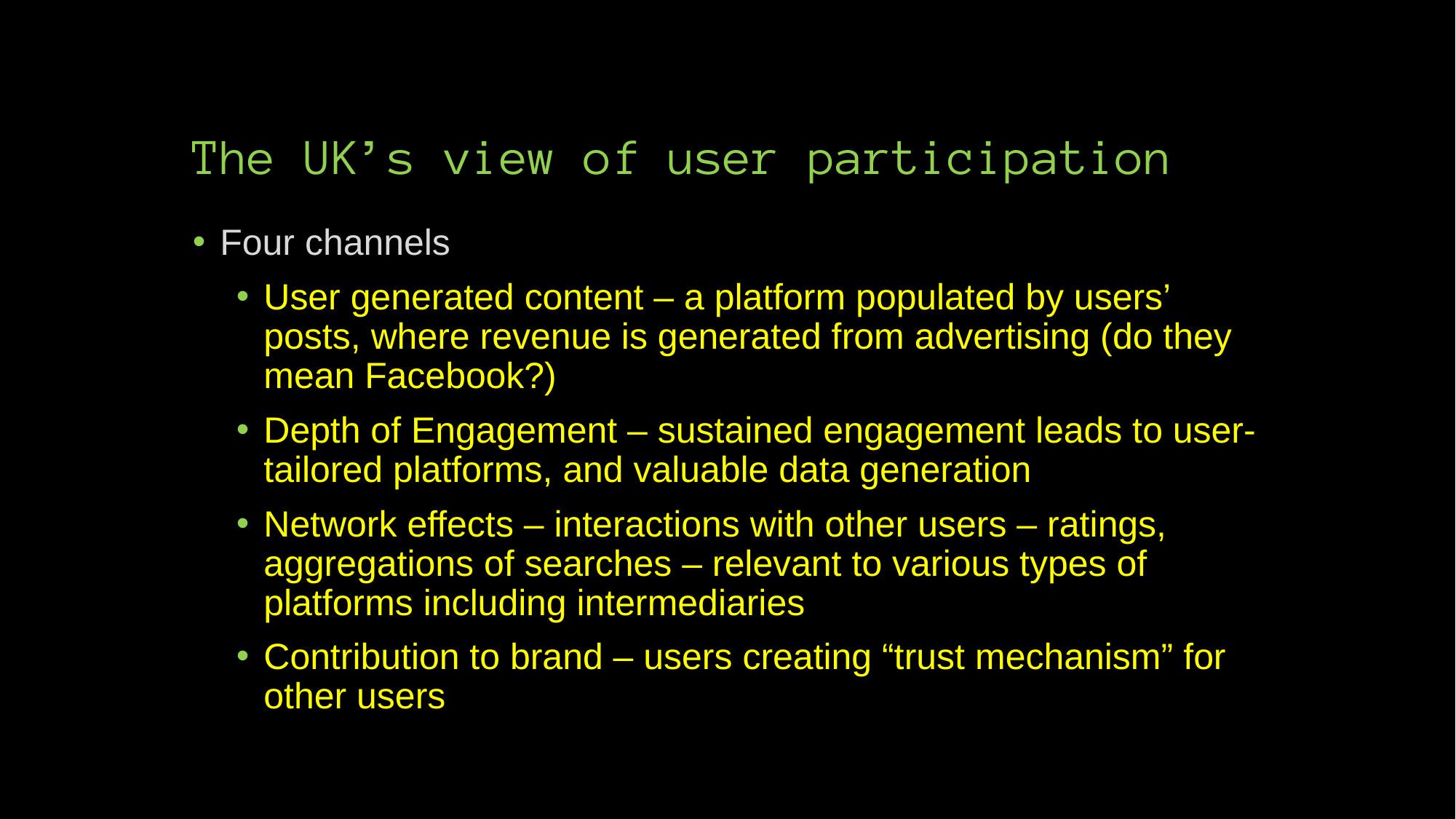

# The UK’s view of user participation
Four channels
User generated content – a platform populated by users’ posts, where revenue is generated from advertising (do they mean Facebook?)
Depth of Engagement – sustained engagement leads to user-tailored platforms, and valuable data generation
Network effects – interactions with other users – ratings, aggregations of searches – relevant to various types of platforms including intermediaries
Contribution to brand – users creating “trust mechanism” for other users